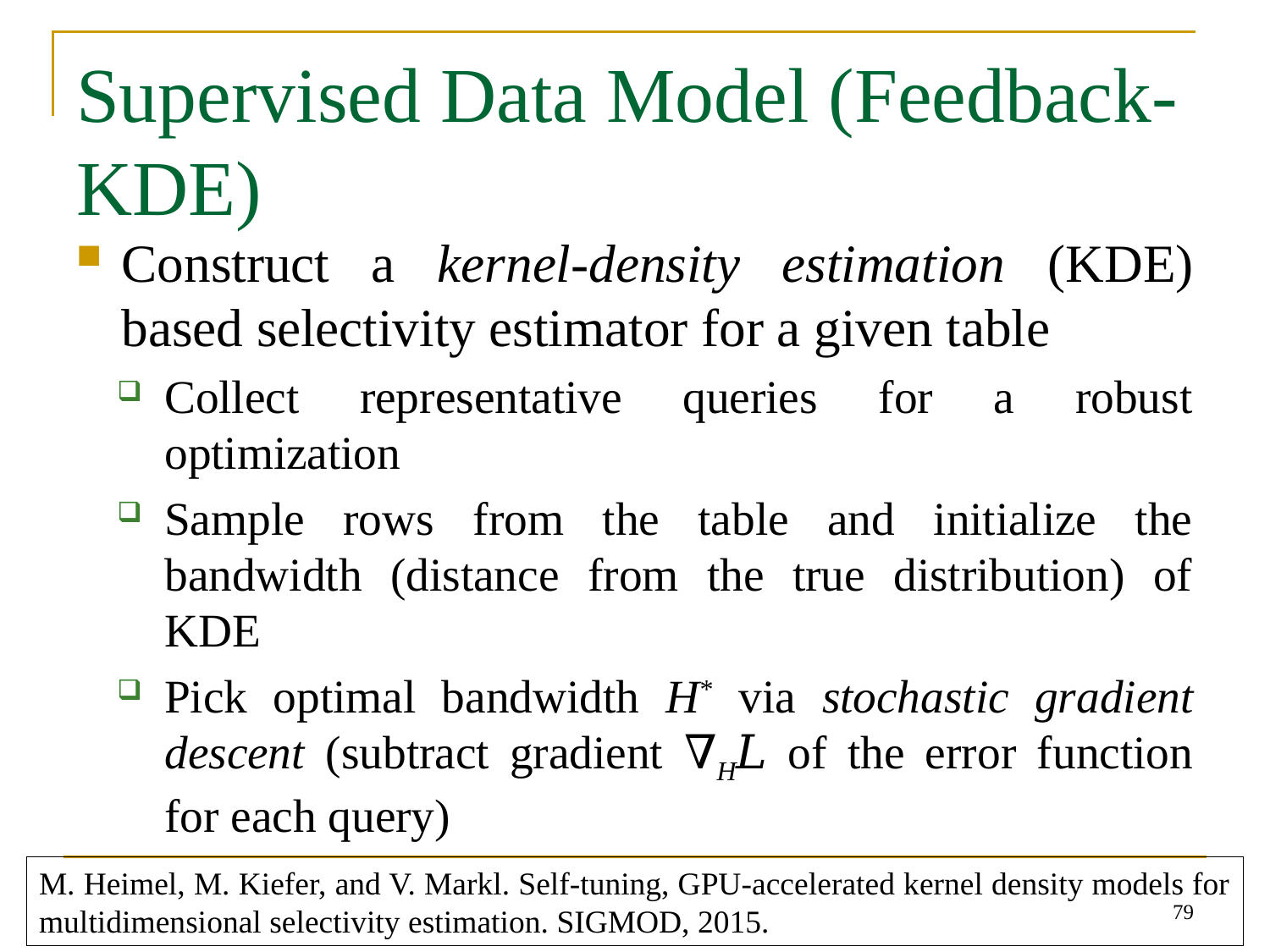

# Supervised Data Model (Feedback-KDE)
Construct a kernel-density estimation (KDE) based selectivity estimator for a given table
Collect representative queries for a robust optimization
Sample rows from the table and initialize the bandwidth (distance from the true distribution) of KDE
Pick optimal bandwidth H* via stochastic gradient descent (subtract gradient ∇H𝐿 of the error function for each query)
M. Heimel, M. Kiefer, and V. Markl. Self-tuning, GPU-accelerated kernel density models for multidimensional selectivity estimation. SIGMOD, 2015.
79